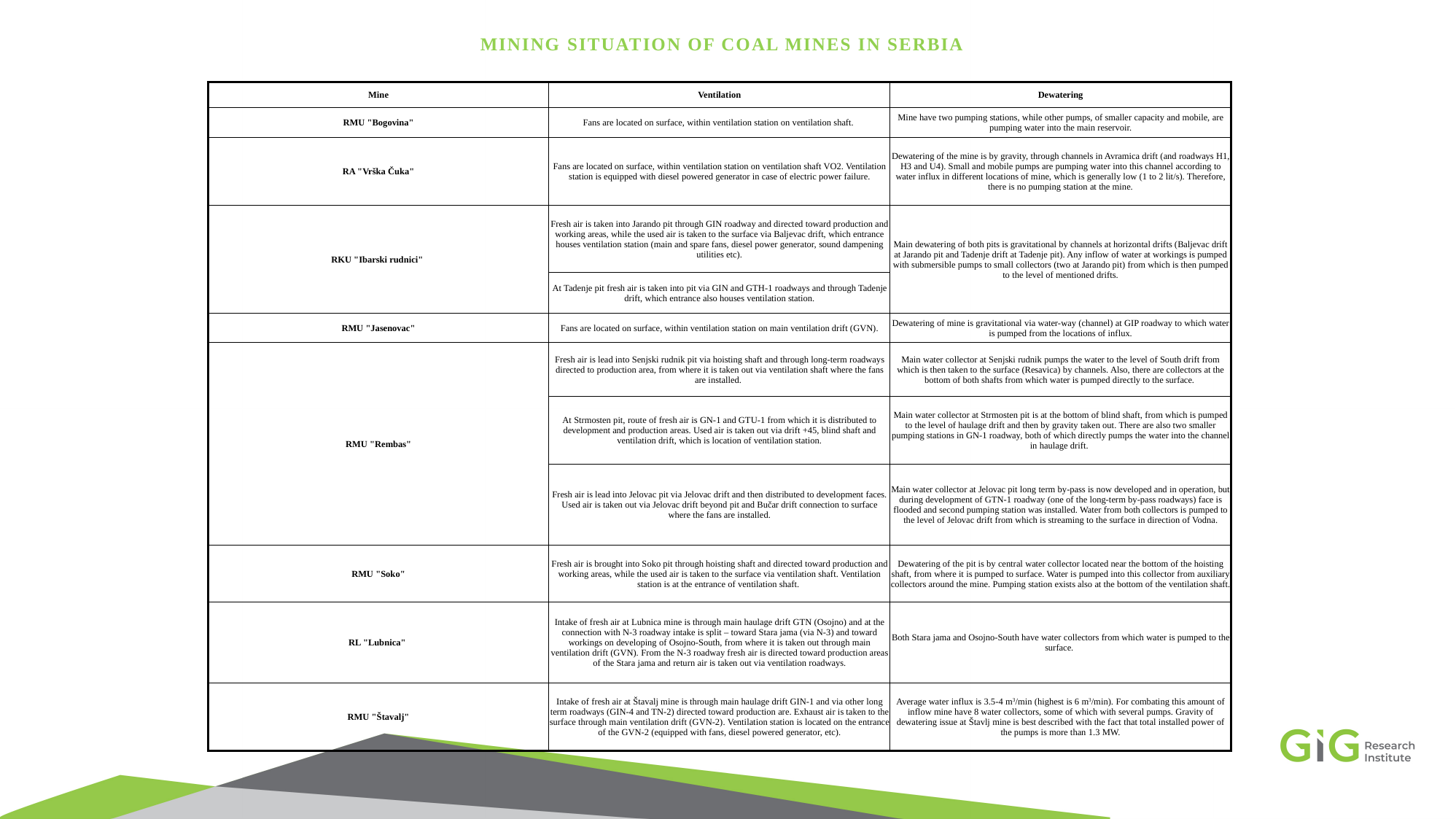

# MINING situation of coal mines in Serbia
| Mine | Ventilation | Dewatering |
| --- | --- | --- |
| RMU "Bogovina" | Fans are located on surface, within ventilation station on ventilation shaft. | Mine have two pumping stations, while other pumps, of smaller capacity and mobile, are pumping water into the main reservoir. |
| RA "Vrška Čuka" | Fans are located on surface, within ventilation station on ventilation shaft VO2. Ventilation station is equipped with diesel powered generator in case of electric power failure. | Dewatering of the mine is by gravity, through channels in Avramica drift (and roadways H1, H3 and U4). Small and mobile pumps are pumping water into this channel according to water influx in different locations of mine, which is generally low (1 to 2 lit/s). Therefore, there is no pumping station at the mine. |
| RKU "Ibarski rudnici" | Fresh air is taken into Jarando pit through GIN roadway and directed toward production and working areas, while the used air is taken to the surface via Baljevac drift, which entrance houses ventilation station (main and spare fans, diesel power generator, sound dampening utilities etc). | Main dewatering of both pits is gravitational by channels at horizontal drifts (Baljevac drift at Jarando pit and Tadenje drift at Tadenje pit). Any inflow of water at workings is pumped with submersible pumps to small collectors (two at Jarando pit) from which is then pumped to the level of mentioned drifts. |
|  | At Tadenje pit fresh air is taken into pit via GIN and GTH-1 roadways and through Tadenje drift, which entrance also houses ventilation station. |  |
| RMU "Jasenovac" | Fans are located on surface, within ventilation station on main ventilation drift (GVN). | Dewatering of mine is gravitational via water-way (channel) at GIP roadway to which water is pumped from the locations of influx. |
| RMU "Rembas" | Fresh air is lead into Senjski rudnik pit via hoisting shaft and through long-term roadways directed to production area, from where it is taken out via ventilation shaft where the fans are installed. | Main water collector at Senjski rudnik pumps the water to the level of South drift from which is then taken to the surface (Resavica) by channels. Also, there are collectors at the bottom of both shafts from which water is pumped directly to the surface. |
|  | At Strmosten pit, route of fresh air is GN-1 and GTU-1 from which it is distributed to development and production areas. Used air is taken out via drift +45, blind shaft and ventilation drift, which is location of ventilation station. | Main water collector at Strmosten pit is at the bottom of blind shaft, from which is pumped to the level of haulage drift and then by gravity taken out. There are also two smaller pumping stations in GN-1 roadway, both of which directly pumps the water into the channel in haulage drift. |
|  | Fresh air is lead into Jelovac pit via Jelovac drift and then distributed to development faces. Used air is taken out via Jelovac drift beyond pit and Bučar drift connection to surface where the fans are installed. | Main water collector at Jelovac pit long term by-pass is now developed and in operation, but during development of GTN-1 roadway (one of the long-term by-pass roadways) face is flooded and second pumping station was installed. Water from both collectors is pumped to the level of Jelovac drift from which is streaming to the surface in direction of Vodna. |
| RMU "Soko" | Fresh air is brought into Soko pit through hoisting shaft and directed toward production and working areas, while the used air is taken to the surface via ventilation shaft. Ventilation station is at the entrance of ventilation shaft. | Dewatering of the pit is by central water collector located near the bottom of the hoisting shaft, from where it is pumped to surface. Water is pumped into this collector from auxiliary collectors around the mine. Pumping station exists also at the bottom of the ventilation shaft. |
| RL "Lubnica" | Intake of fresh air at Lubnica mine is through main haulage drift GTN (Osojno) and at the connection with N-3 roadway intake is split – toward Stara jama (via N-3) and toward workings on developing of Osojno-South, from where it is taken out through main ventilation drift (GVN). From the N-3 roadway fresh air is directed toward production areas of the Stara jama and return air is taken out via ventilation roadways. | Both Stara jama and Osojno-South have water collectors from which water is pumped to the surface. |
| RMU "Štavalj" | Intake of fresh air at Štavalj mine is through main haulage drift GIN-1 and via other long term roadways (GIN-4 and TN-2) directed toward production are. Exhaust air is taken to the surface through main ventilation drift (GVN-2). Ventilation station is located on the entrance of the GVN-2 (equipped with fans, diesel powered generator, etc). | Average water influx is 3.5-4 m3/min (highest is 6 m3/min). For combating this amount of inflow mine have 8 water collectors, some of which with several pumps. Gravity of dewatering issue at Štavlj mine is best described with the fact that total installed power of the pumps is more than 1.3 MW. |